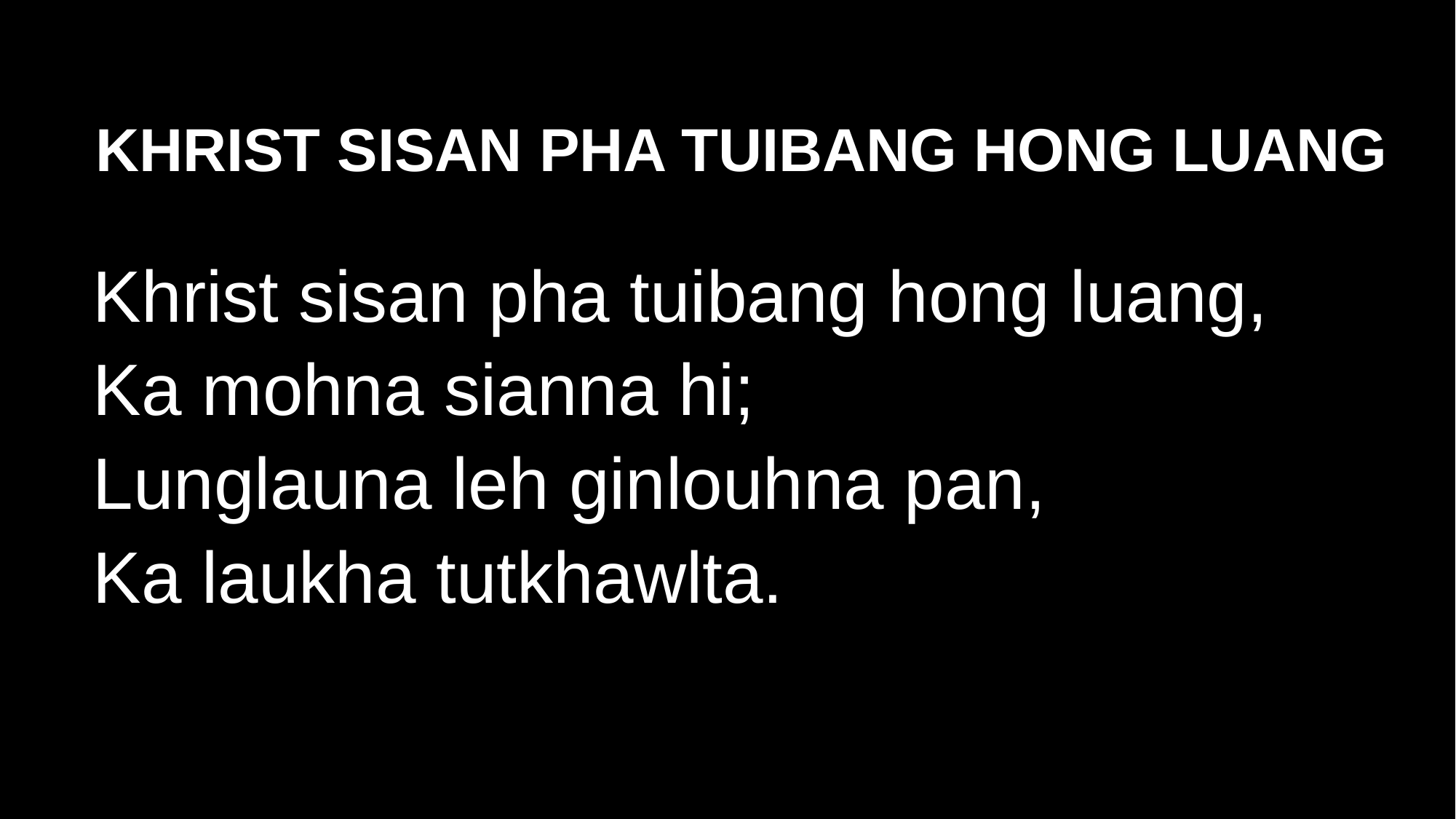

KHRIST SISAN PHA TUIBANG HONG LUANG
Khrist sisan pha tuibang hong luang,
Ka mohna sianna hi;
Lunglauna leh ginlouhna pan,
Ka laukha tutkhawlta.